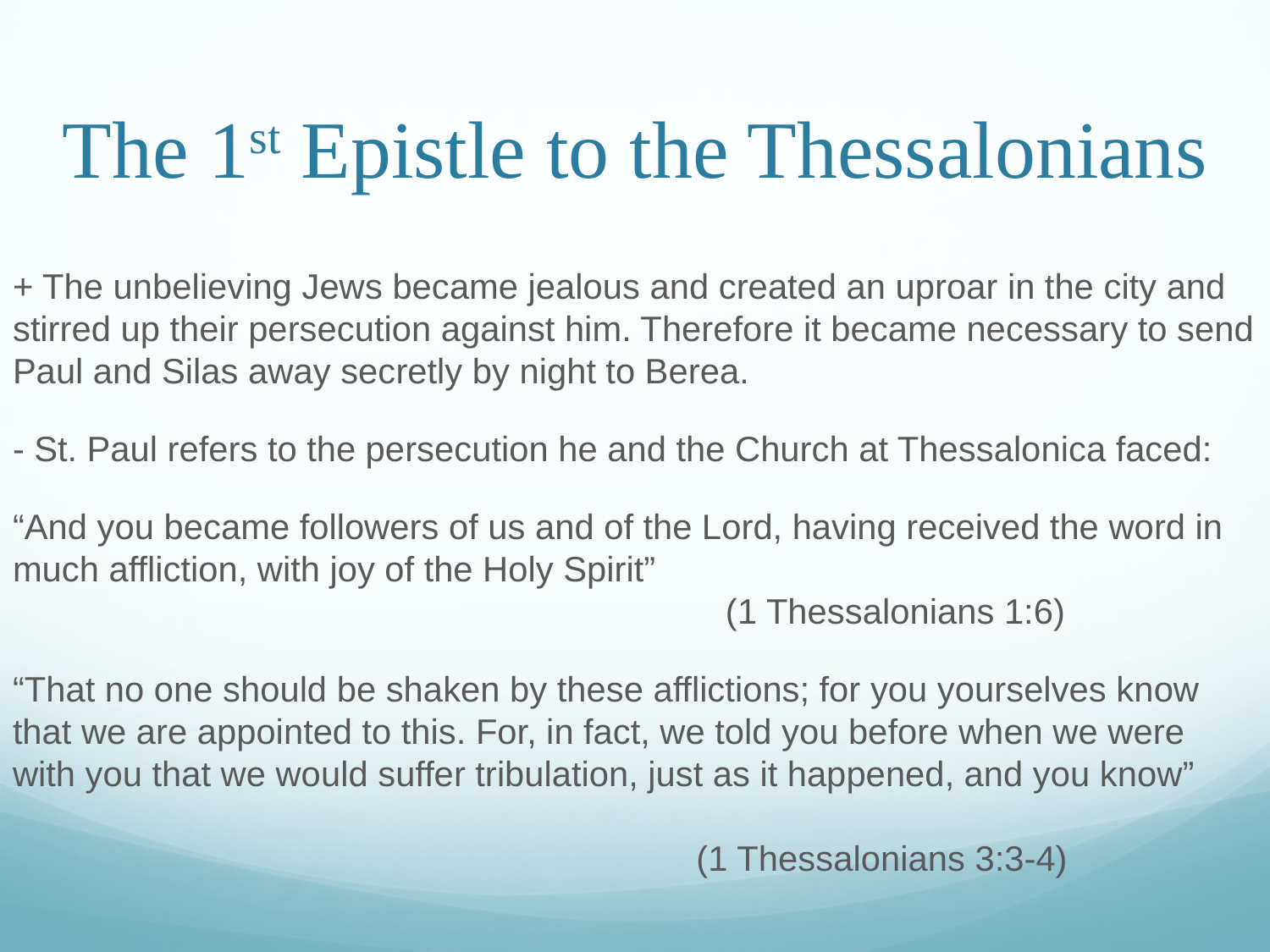

# The 1st Epistle to the Thessalonians
+ The unbelieving Jews became jealous and created an uproar in the city and stirred up their persecution against him. Therefore it became necessary to send Paul and Silas away secretly by night to Berea.
- St. Paul refers to the persecution he and the Church at Thessalonica faced:
“And you became followers of us and of the Lord, having received the word in much affliction, with joy of the Holy Spirit”									        (1 Thessalonians 1:6)
“That no one should be shaken by these afflictions; for you yourselves know that we are appointed to this. For, in fact, we told you before when we were with you that we would suffer tribulation, just as it happened, and you know”														     (1 Thessalonians 3:3-4)